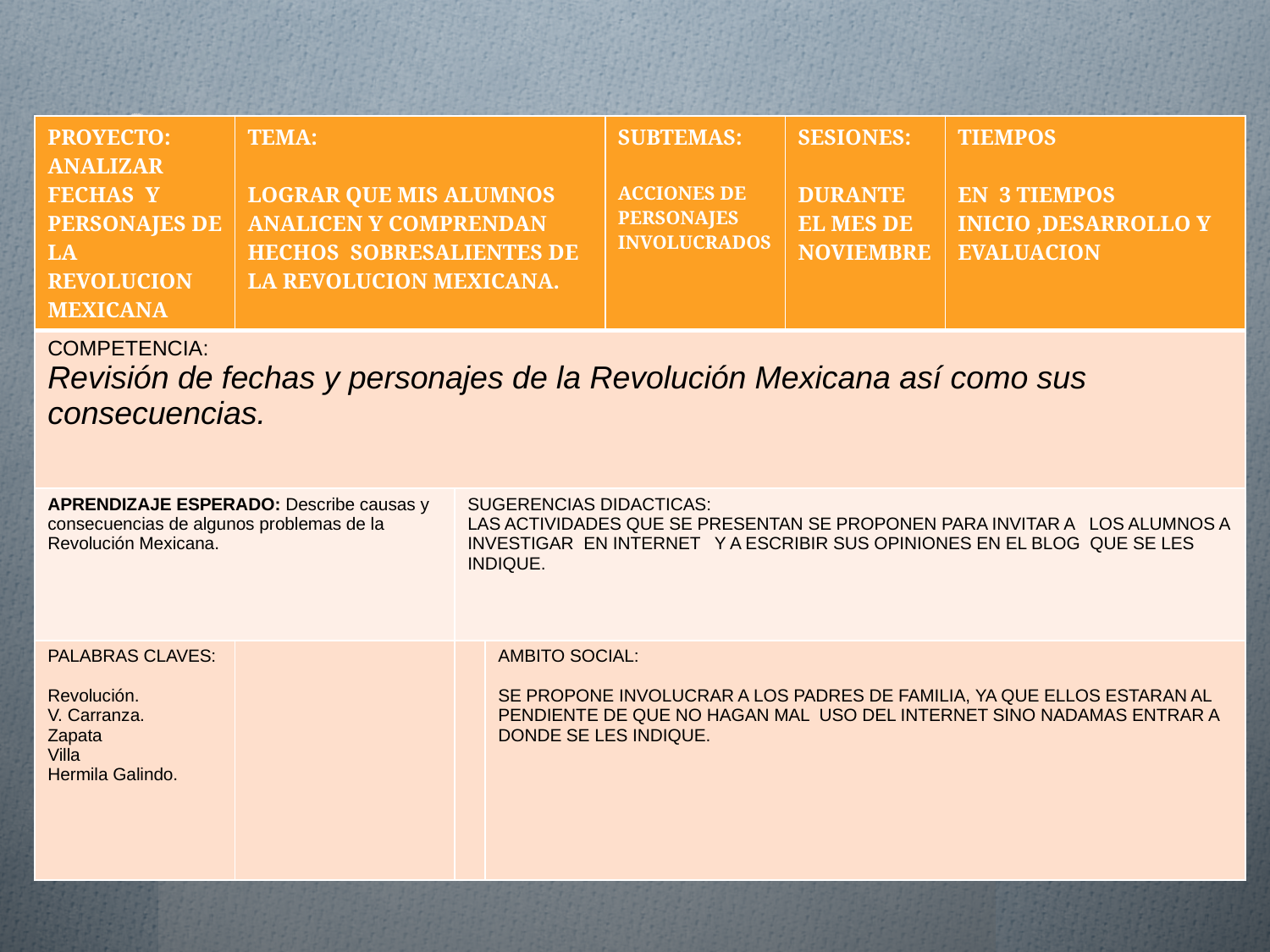

| PROYECTO: ANALIZAR FECHAS Y PERSONAJES DE LA REVOLUCION MEXICANA | TEMA: LOGRAR QUE MIS ALUMNOS ANALICEN Y COMPRENDAN HECHOS SOBRESALIENTES DE LA REVOLUCION MEXICANA. |  |  | SUBTEMAS: ACCIONES DE PERSONAJES INVOLUCRADOS | SESIONES: DURANTE EL MES DE NOVIEMBRE | TIEMPOS EN 3 TIEMPOS INICIO ,DESARROLLO Y EVALUACION |
| --- | --- | --- | --- | --- | --- | --- |
| COMPETENCIA: Revisión de fechas y personajes de la Revolución Mexicana así como sus consecuencias. |  |  |  |  |  |  |
| APRENDIZAJE ESPERADO: Describe causas y consecuencias de algunos problemas de la Revolución Mexicana. |  | SUGERENCIAS DIDACTICAS: LAS ACTIVIDADES QUE SE PRESENTAN SE PROPONEN PARA INVITAR A LOS ALUMNOS A INVESTIGAR EN INTERNET Y A ESCRIBIR SUS OPINIONES EN EL BLOG QUE SE LES INDIQUE. |  |  |  |  |
| PALABRAS CLAVES: Revolución. V. Carranza. Zapata Villa Hermila Galindo. |  |  | AMBITO SOCIAL: SE PROPONE INVOLUCRAR A LOS PADRES DE FAMILIA, YA QUE ELLOS ESTARAN AL PENDIENTE DE QUE NO HAGAN MAL USO DEL INTERNET SINO NADAMAS ENTRAR A DONDE SE LES INDIQUE. |  |  |  |
#